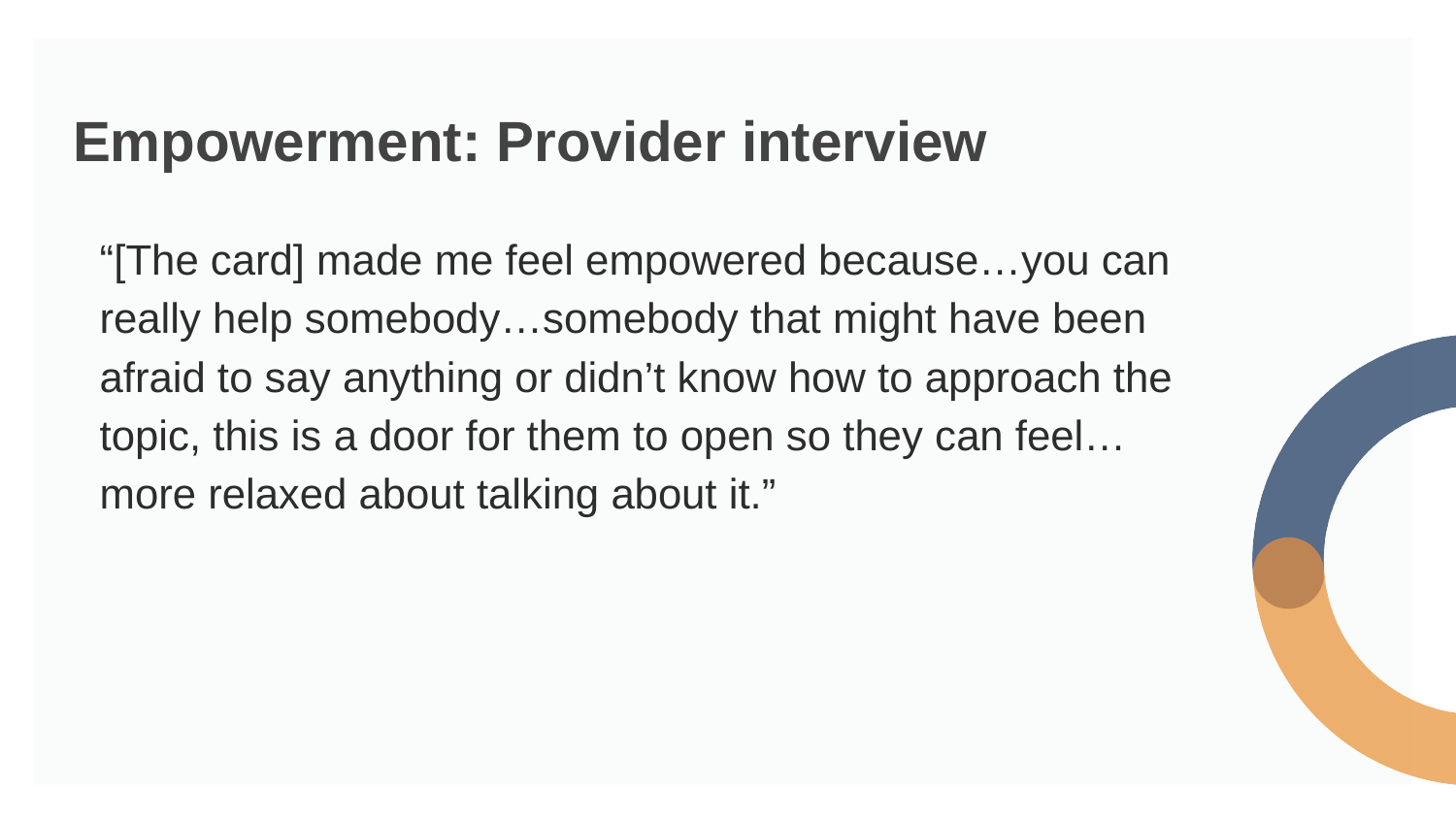

# Empowerment: Provider interview
“[The card] made me feel empowered because…you can really help somebody…somebody that might have been afraid to say anything or didn’t know how to approach the topic, this is a door for them to open so they can feel…more relaxed about talking about it.”